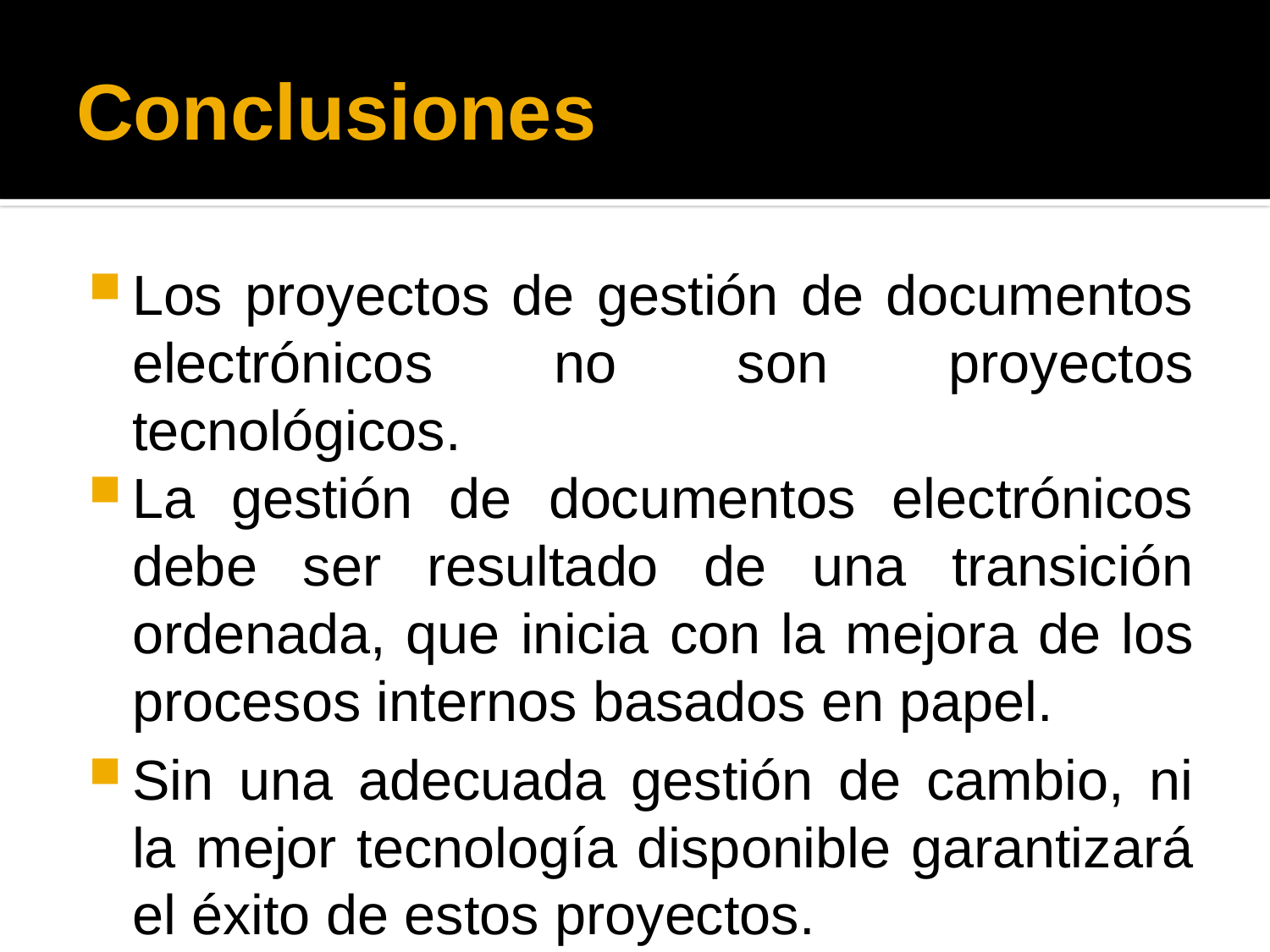

# Conclusiones
Los proyectos de gestión de documentos electrónicos no son proyectos tecnológicos.
La gestión de documentos electrónicos debe ser resultado de una transición ordenada, que inicia con la mejora de los procesos internos basados en papel.
Sin una adecuada gestión de cambio, ni la mejor tecnología disponible garantizará el éxito de estos proyectos.